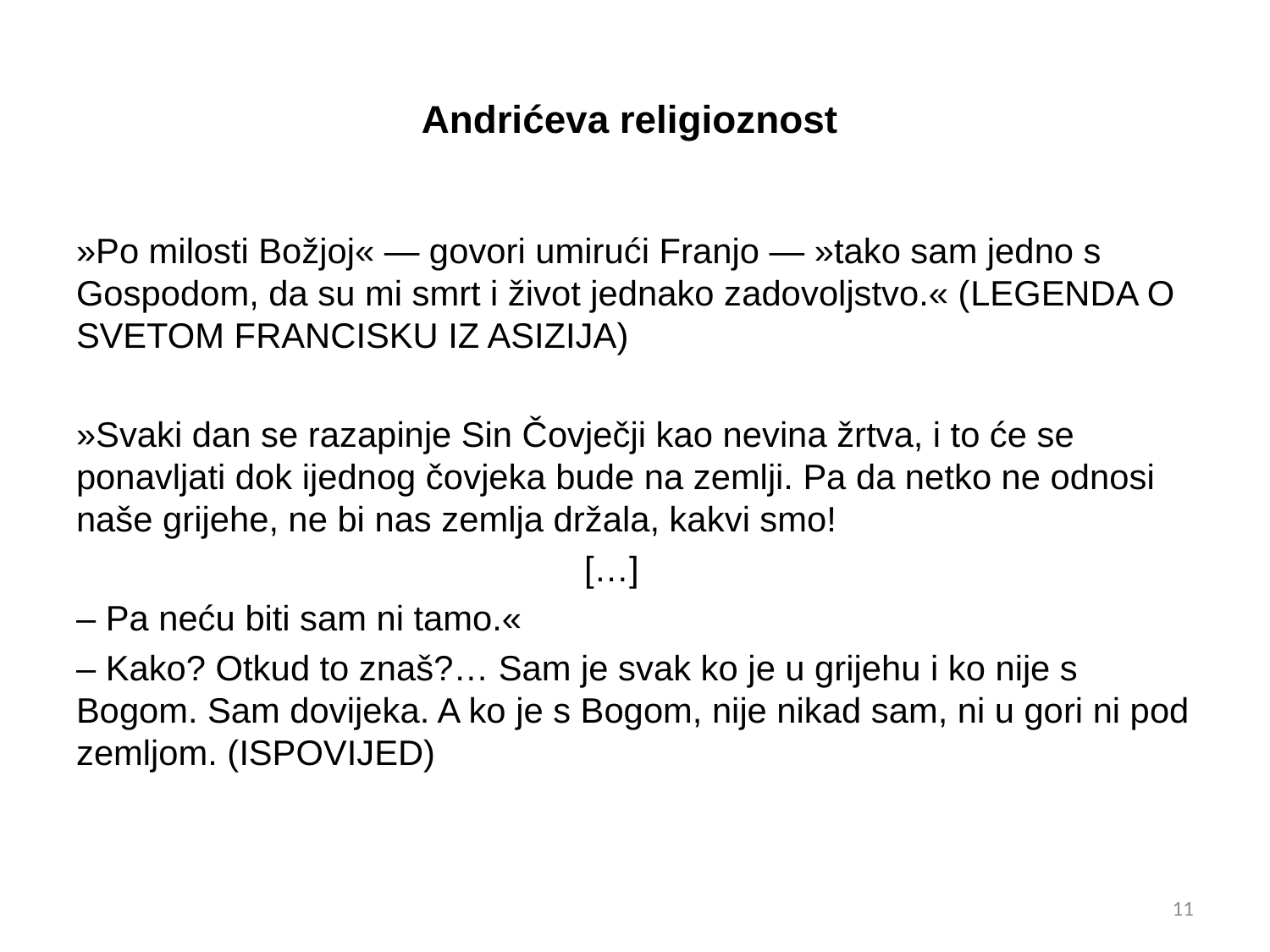

# Andrićeva religioznost
»Po milosti Božjoj« — govori umirući Franjo — »tako sam jedno s Gospodom, da su mi smrt i život jednako zadovoljstvo.« (Legenda o svetom Francisku iz Asizija)

»Svaki dan se razapinje Sin Čovječji kao nevina žrtva, i to će se ponavljati dok ijednog čovjeka bude na zemlji. Pa da netko ne odnosi naše grijehe, ne bi nas zemlja držala, kakvi smo!
				[…]
– Pa neću biti sam ni tamo.«
– Kako? Otkud to znaš?… Sam je svak ko je u grijehu i ko nije s Bogom. Sam dovijeka. A ko je s Bogom, nije nikad sam, ni u gori ni pod zemljom. (Ispovijed)

11